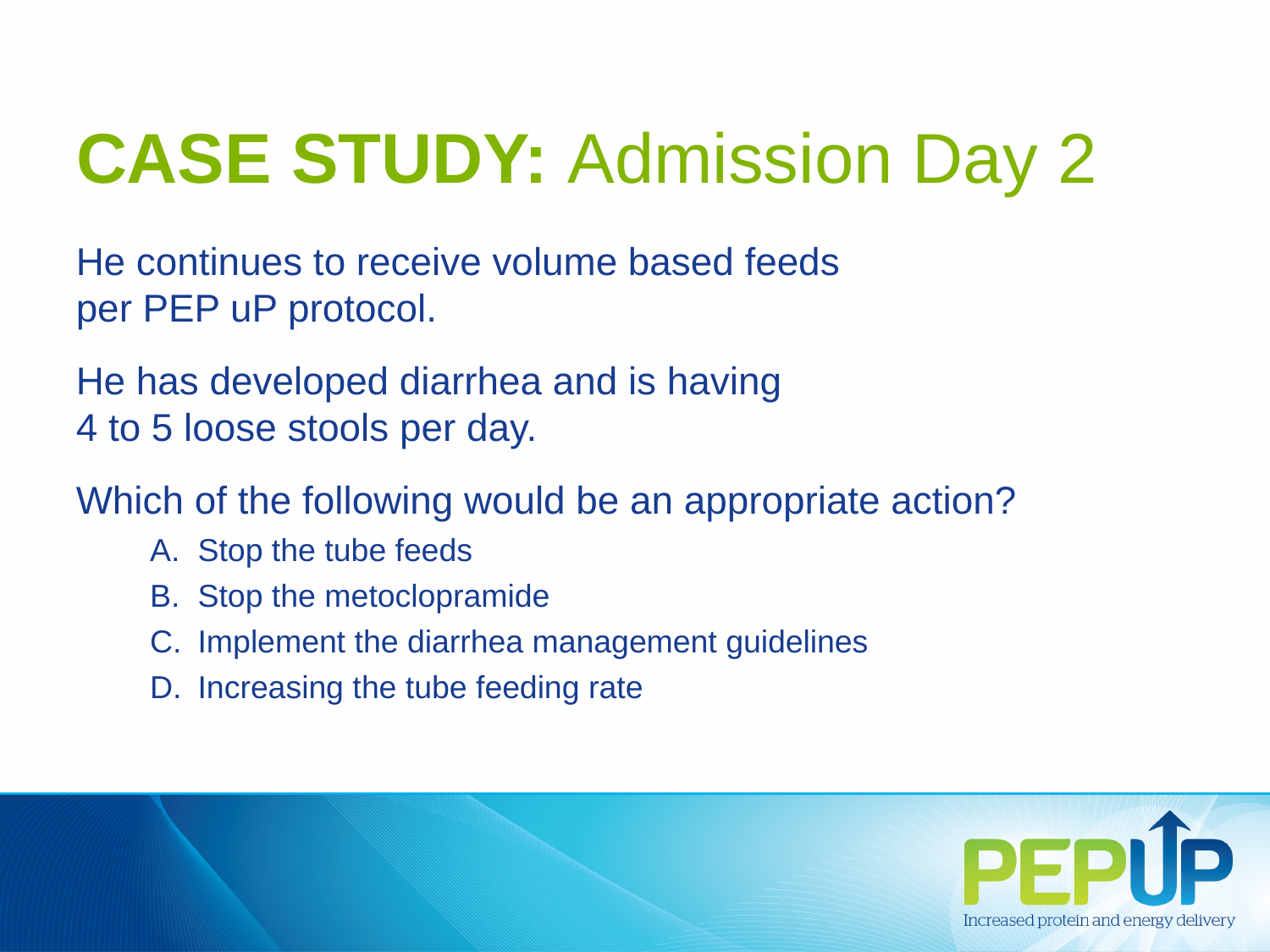

# CASE STUDY: Admission Day 2
He continues to receive volume based feeds
per PEP uP protocol.
He has developed diarrhea and is having
4 to 5 loose stools per day.
Which of the following would be an appropriate action?
Stop the tube feeds
Stop the metoclopramide
Implement the diarrhea management guidelines
Increasing the tube feeding rate